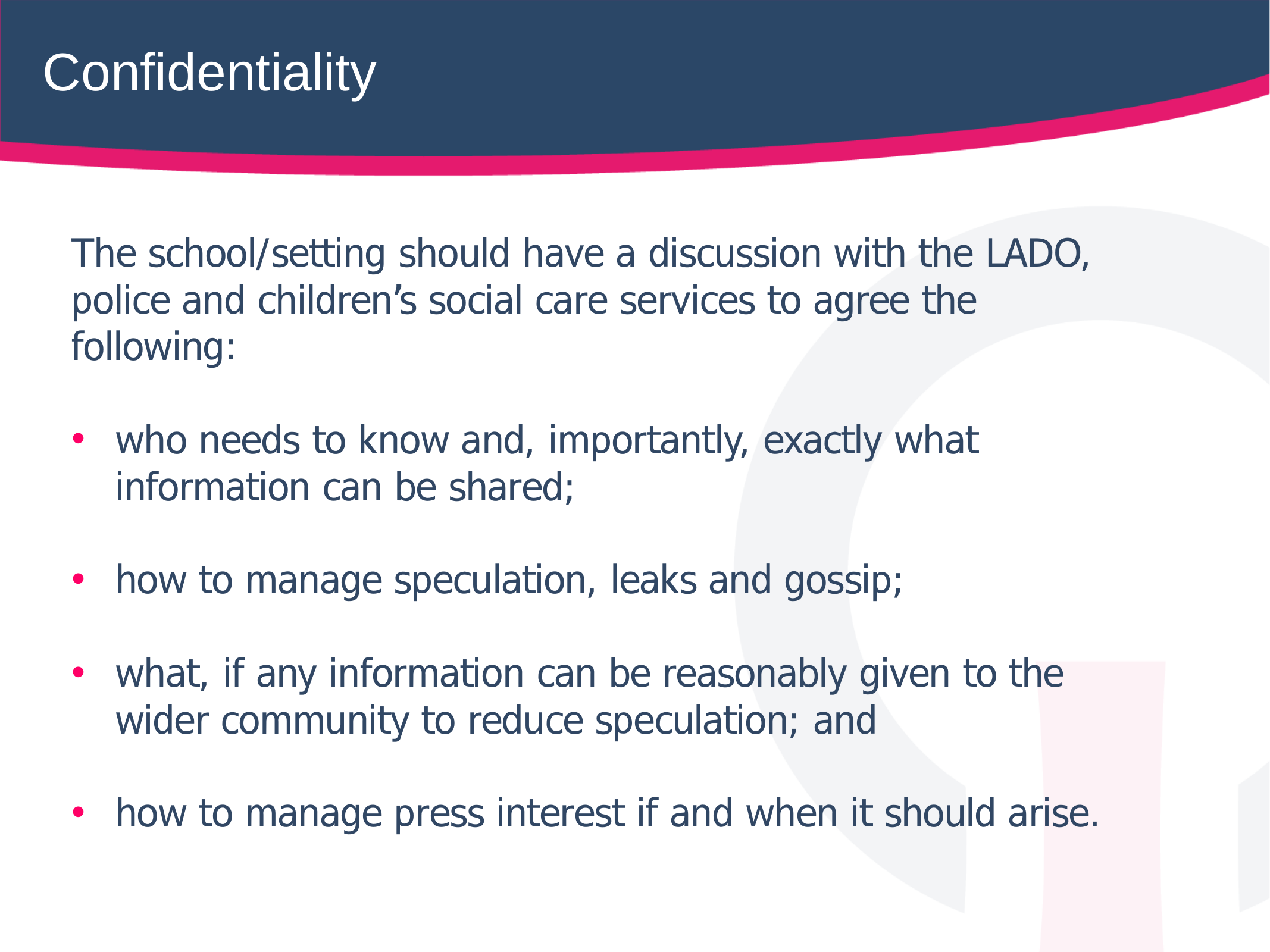

# Confidentiality
The school/setting should have a discussion with the LADO, police and children’s social care services to agree the following:

who needs to know and, importantly, exactly what information can be shared;

how to manage speculation, leaks and gossip;

what, if any information can be reasonably given to the wider community to reduce speculation; and

how to manage press interest if and when it should arise.